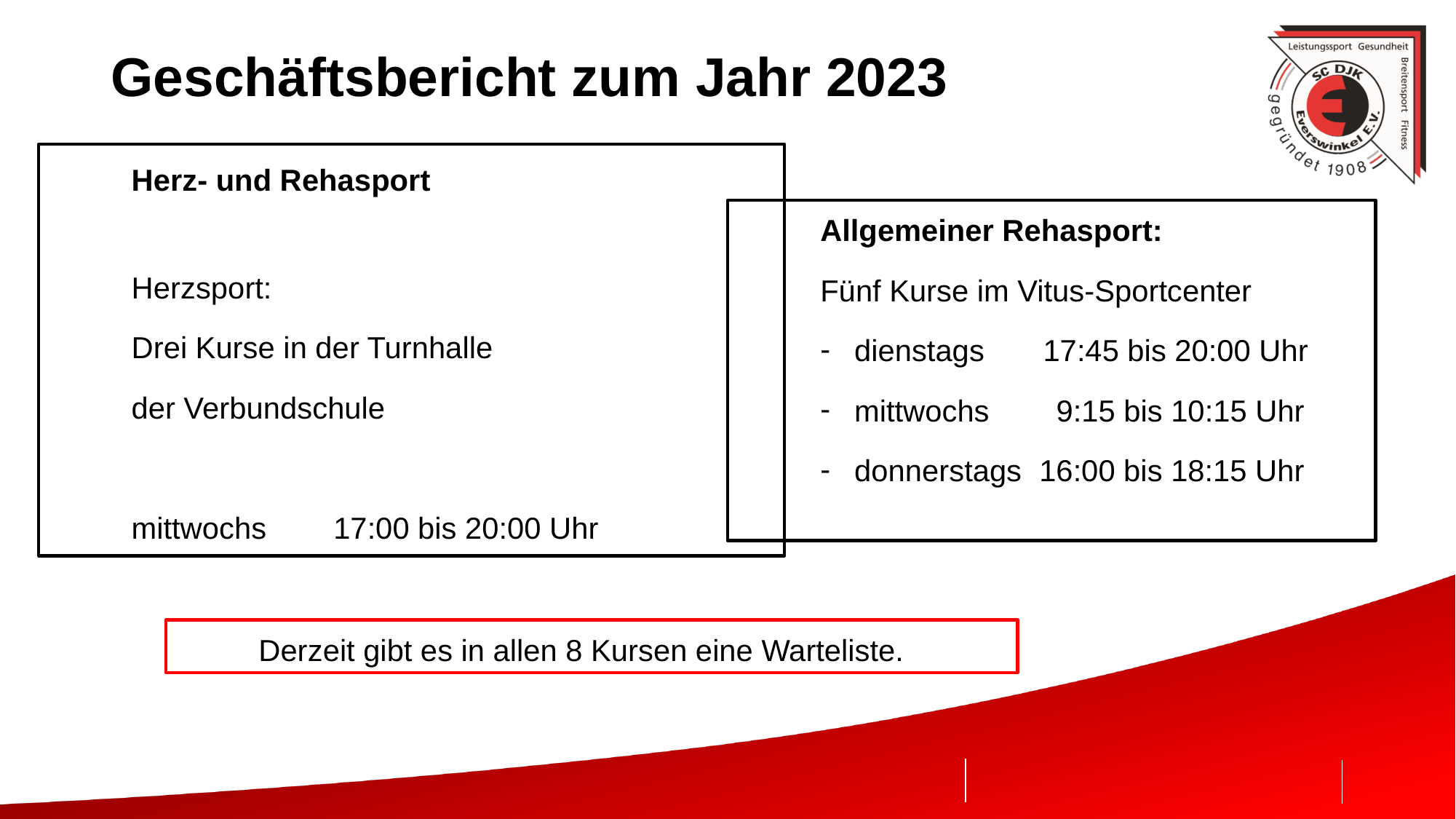

# Geschäftsbericht zum Jahr 2023
Herz- und Rehasport

Herzsport:
Drei Kurse in der Turnhalle
der Verbundschule

mittwochs        	17:00 bis 20:00 Uhr
Allgemeiner Rehasport:
Fünf Kurse im Vitus-Sportcenter
dienstags       	17:45 bis 20:00 Uhr
mittwochs       	9:15 bis 10:15 Uhr
donnerstags  	16:00 bis 18:15 Uhr

Derzeit gibt es in allen 8 Kursen eine Warteliste.